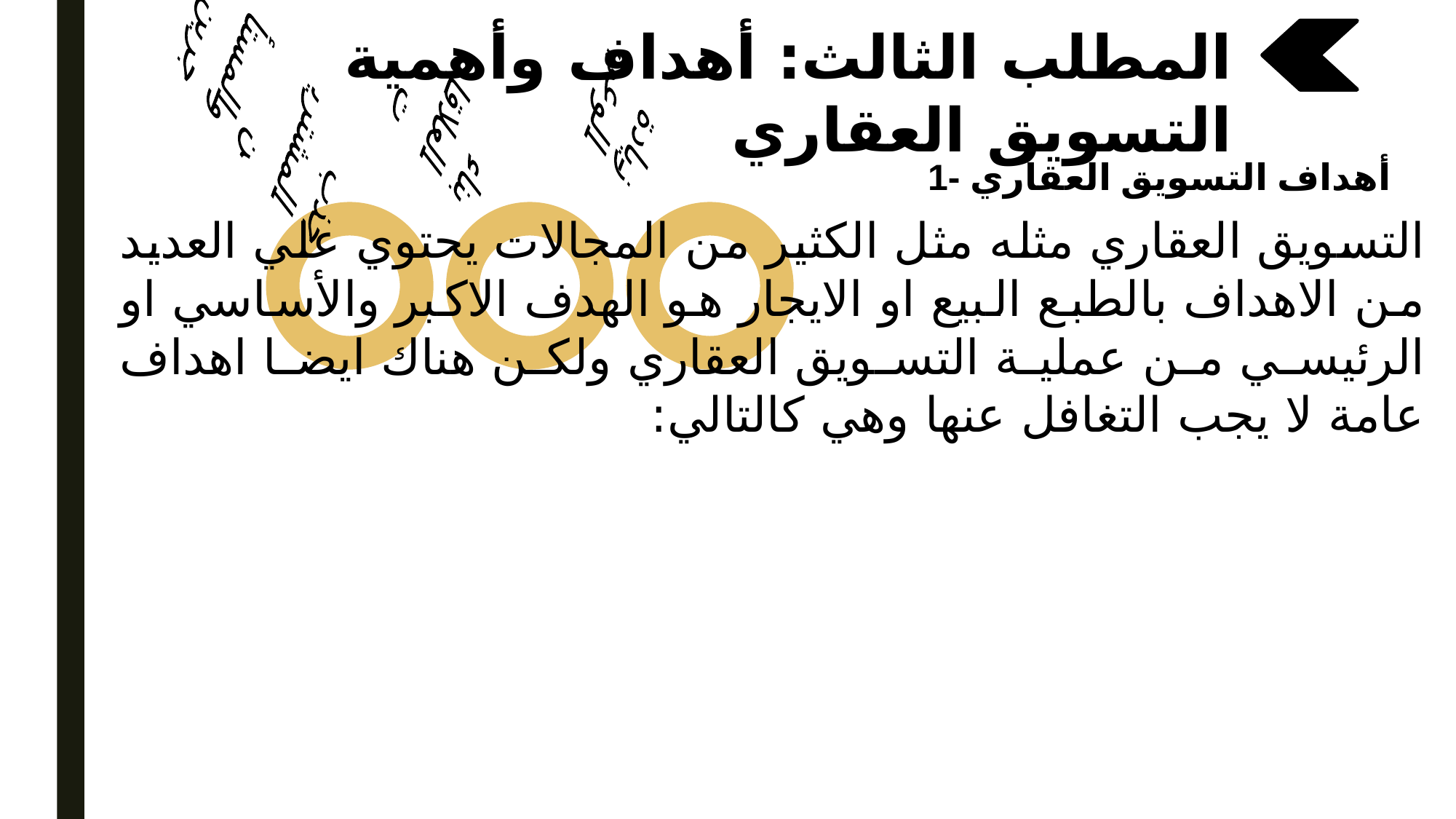

المطلب الثالث: أهداف وأهمية التسويق العقاري

1- أهداف التسويق العقاري
التسويق العقاري مثله مثل الكثير من المجالات يحتوي علي العديد من الاهداف بالطبع البيع او الايجار هو الهدف الاكبر والأساسي او الرئيسي من عملية التسويق العقاري ولكن هناك ايضا اهداف عامة لا يجب التغافل عنها وهي كالتالي:
زيادة الوعي
بناء العلاقات
جذب المشترين والمستأجرين